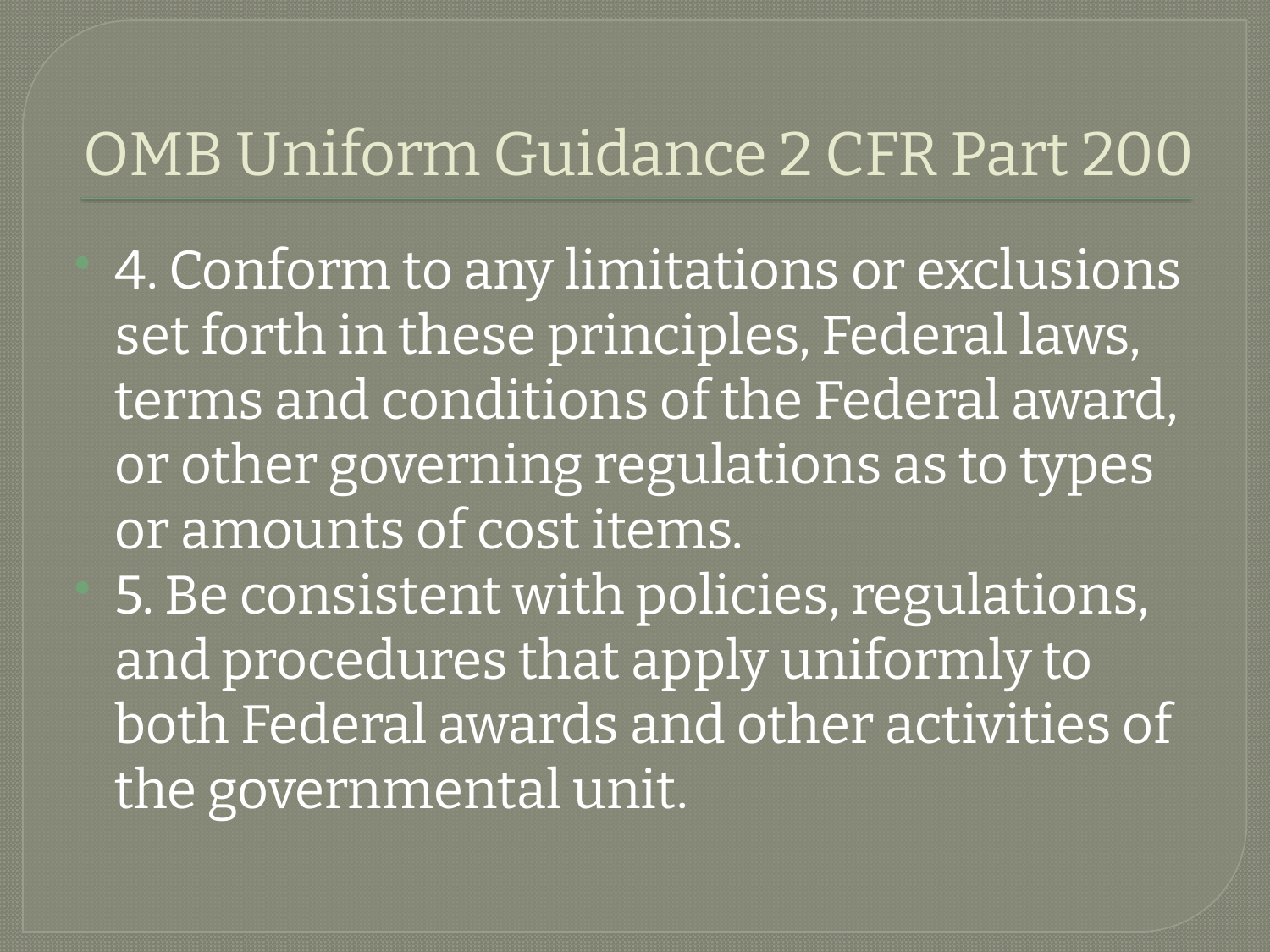

# OMB Uniform Guidance 2 CFR Part 200
4. Conform to any limitations or exclusions set forth in these principles, Federal laws, terms and conditions of the Federal award, or other governing regulations as to types or amounts of cost items.
5. Be consistent with policies, regulations, and procedures that apply uniformly to both Federal awards and other activities of the governmental unit.